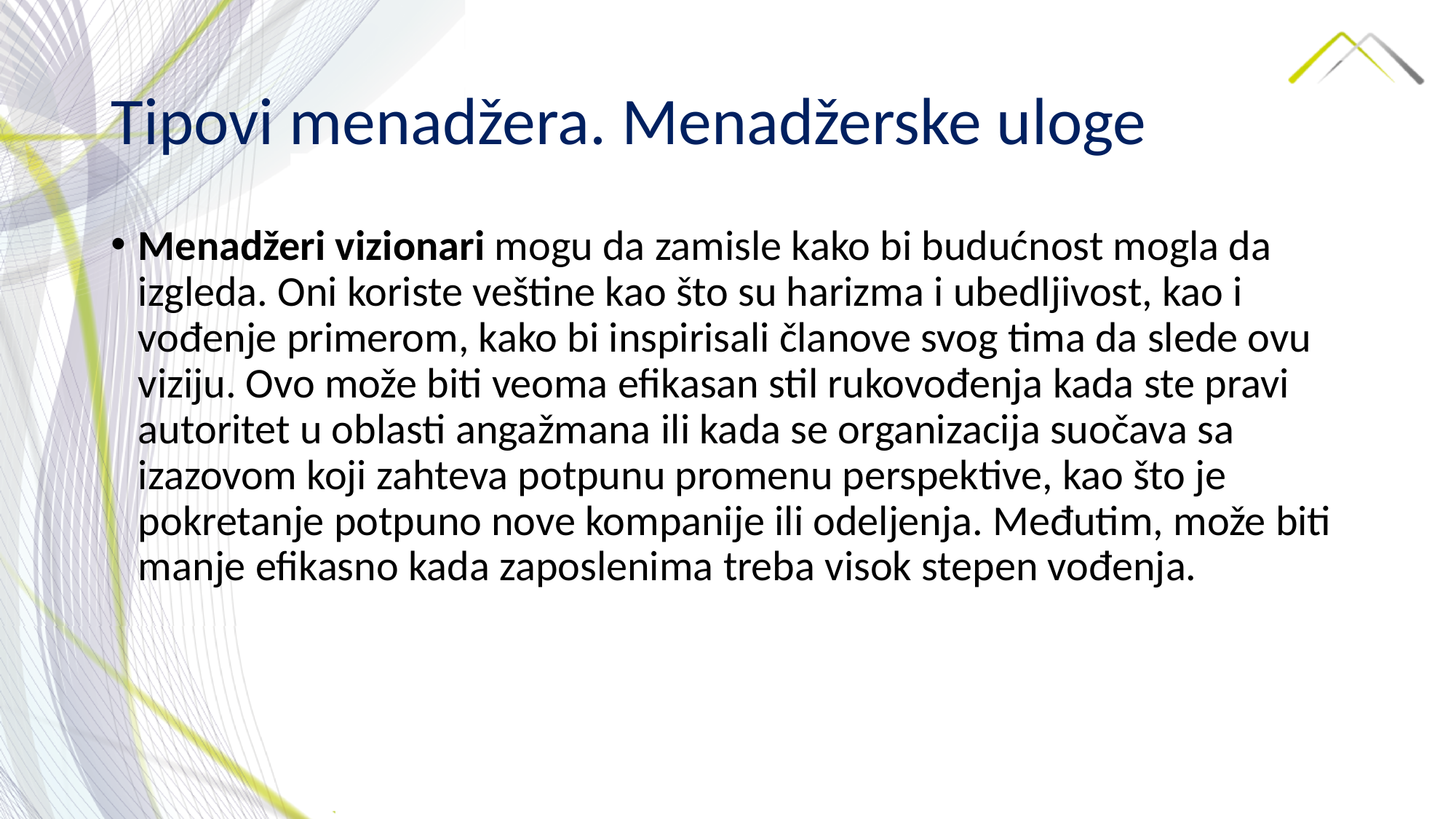

# Tipovi menadžera. Menadžerske uloge
Menadžeri vizionari mogu da zamisle kako bi budućnost mogla da izgleda. Oni koriste veštine kao što su harizma i ubedljivost, kao i vođenje primerom, kako bi inspirisali članove svog tima da slede ovu viziju. Ovo može biti veoma efikasan stil rukovođenja kada ste pravi autoritet u oblasti angažmana ili kada se organizacija suočava sa izazovom koji zahteva potpunu promenu perspektive, kao što je pokretanje potpuno nove kompanije ili odeljenja. Međutim, može biti manje efikasno kada zaposlenima treba visok stepen vođenja.